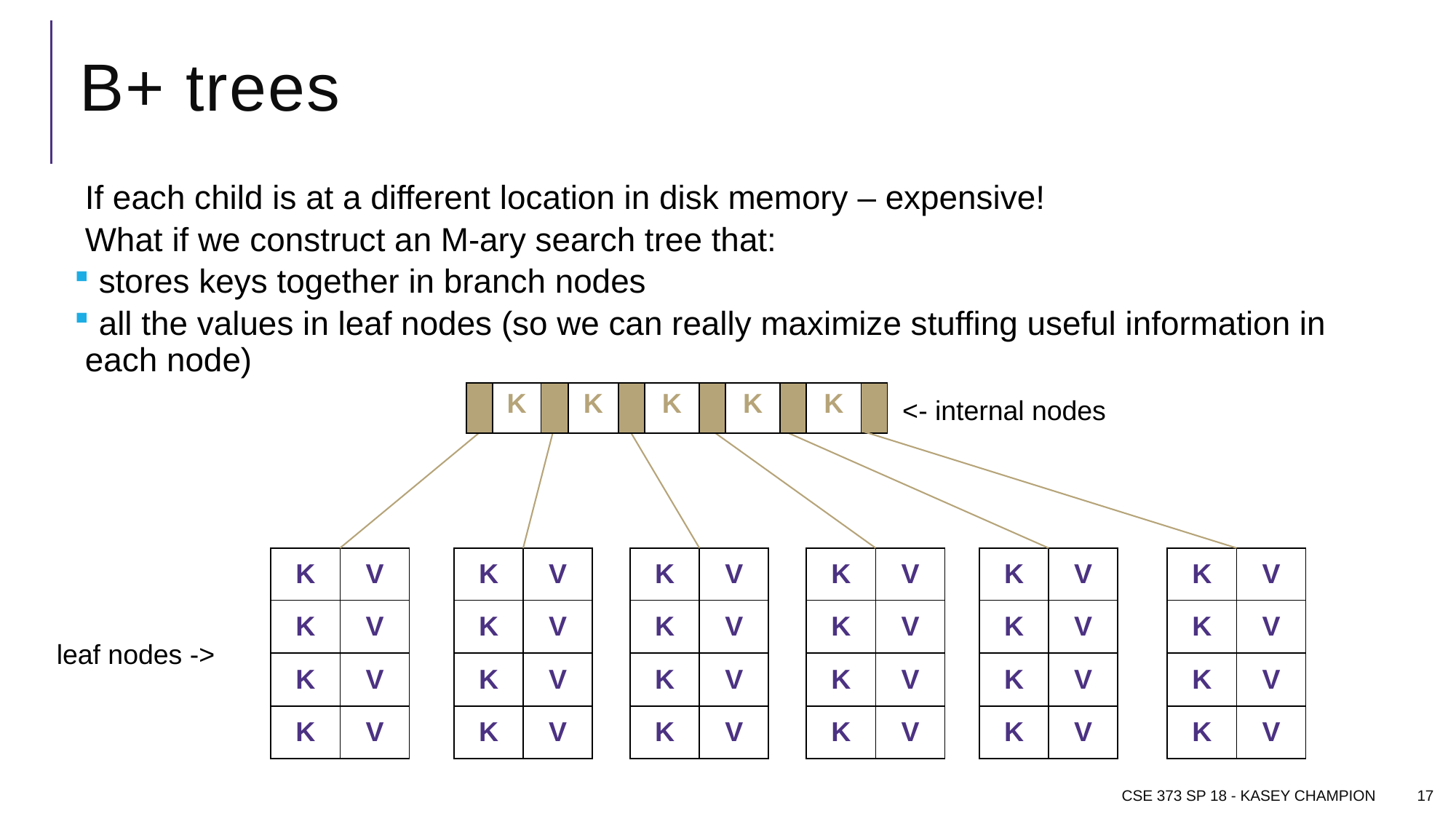

# B+ trees
If each child is at a different location in disk memory – expensive!
What if we construct an M-ary search tree that:
 stores keys together in branch nodes
 all the values in leaf nodes (so we can really maximize stuffing useful information in each node)
|  | K |  | K |  | K |  | K |  | K |  |
| --- | --- | --- | --- | --- | --- | --- | --- | --- | --- | --- |
<- internal nodes
| K | V |
| --- | --- |
| K | V |
| K | V |
| K | V |
| K | V |
| --- | --- |
| K | V |
| K | V |
| K | V |
| K | V |
| --- | --- |
| K | V |
| K | V |
| K | V |
| K | V |
| --- | --- |
| K | V |
| K | V |
| K | V |
| K | V |
| --- | --- |
| K | V |
| K | V |
| K | V |
| K | V |
| --- | --- |
| K | V |
| K | V |
| K | V |
leaf nodes ->
CSE 373 SP 18 - Kasey Champion
17